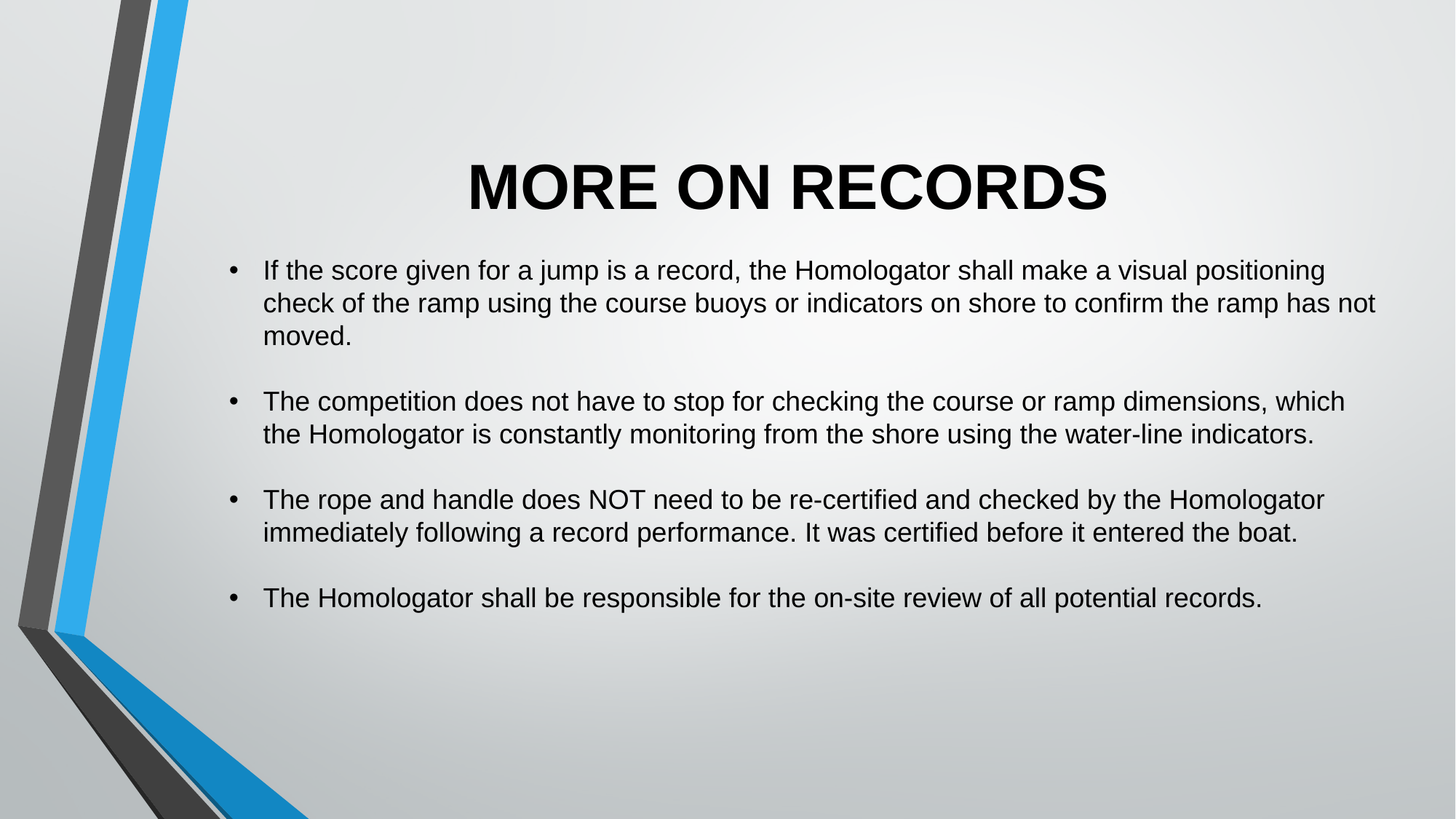

# MORE ON RECORDS
If the score given for a jump is a record, the Homologator shall make a visual positioning check of the ramp using the course buoys or indicators on shore to confirm the ramp has not moved.

The competition does not have to stop for checking the course or ramp dimensions, which the Homologator is constantly monitoring from the shore using the water-line indicators.

The rope and handle does NOT need to be re-certified and checked by the Homologator immediately following a record performance. It was certified before it entered the boat.

The Homologator shall be responsible for the on-site review of all potential records.